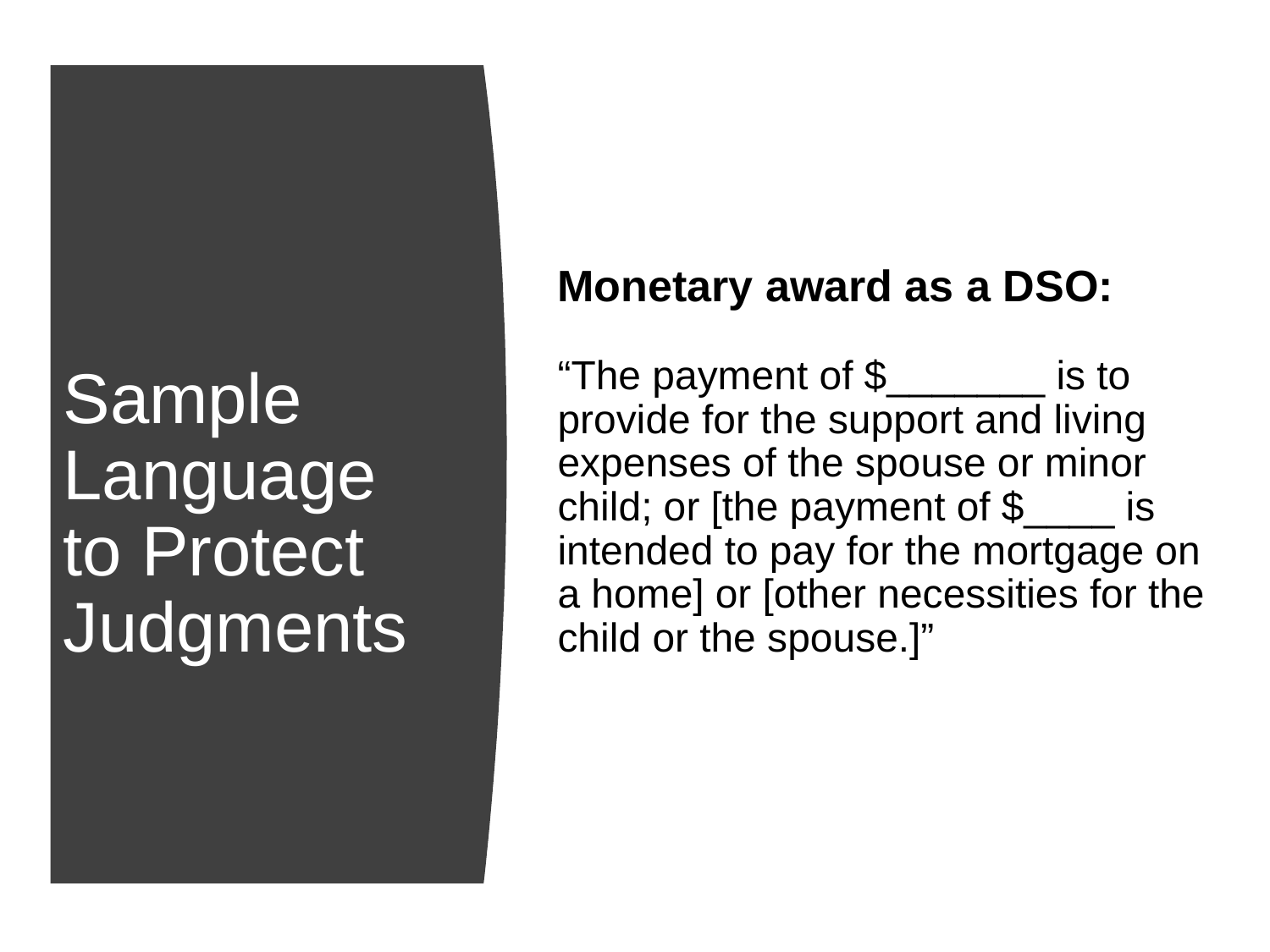

Monetary award as a DSO:

“The payment of $_______ is to provide for the support and living expenses of the spouse or minor child; or [the payment of $____ is intended to pay for the mortgage on a home] or [other necessities for the child or the spouse.]”

# Sample Language to Protect Judgments